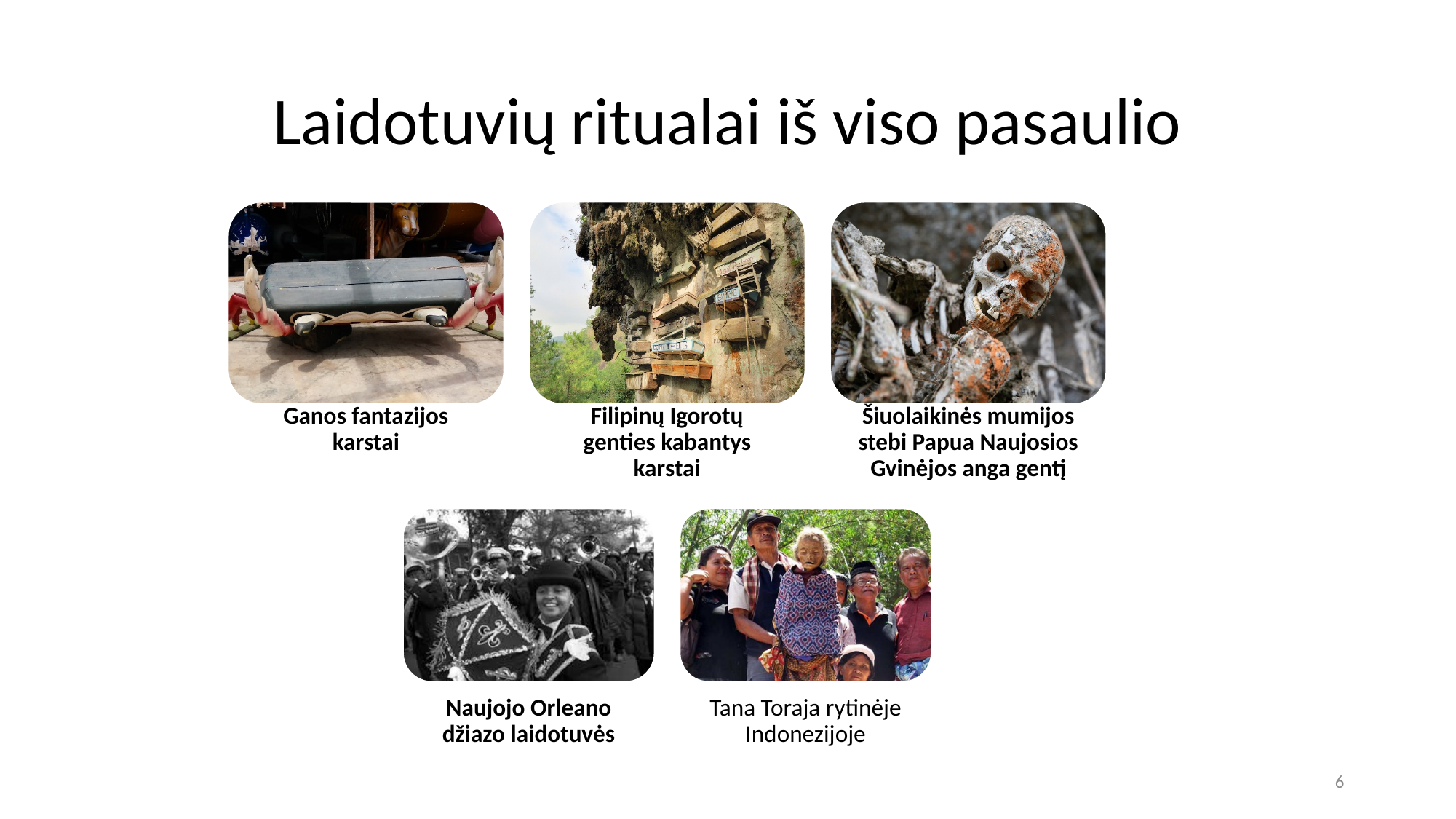

# Laidotuvių ritualai iš viso pasaulio
Ganos fantazijos karstai
Filipinų Igorotų genties kabantys karstai
Šiuolaikinės mumijos stebi Papua Naujosios Gvinėjos anga gentį
Naujojo Orleano džiazo laidotuvės
Tana Toraja rytinėje Indonezijoje
6